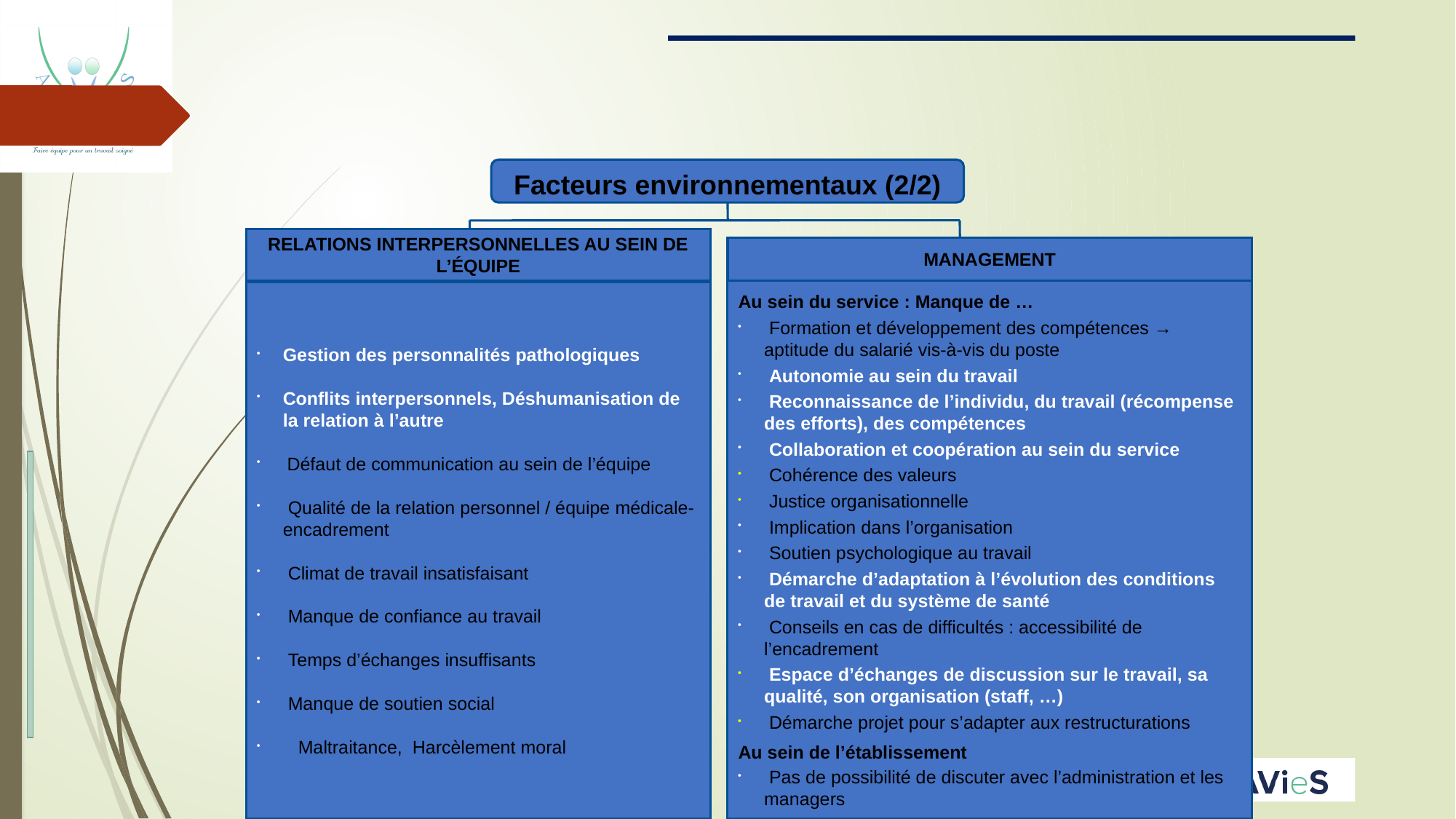

Facteurs environnementaux (2/2)

RELATIONS INTERPERSONNELLES AU SEIN DE L’ÉQUIPE
MANAGEMENT
Au sein du service : Manque de …
 Formation et développement des compétences → aptitude du salarié vis-à-vis du poste
 Autonomie au sein du travail
 Reconnaissance de l’individu, du travail (récompense des efforts), des compétences
 Collaboration et coopération au sein du service
 Cohérence des valeurs
 Justice organisationnelle
 Implication dans l’organisation
 Soutien psychologique au travail
 Démarche d’adaptation à l’évolution des conditions de travail et du système de santé
 Conseils en cas de difficultés : accessibilité de l’encadrement
 Espace d’échanges de discussion sur le travail, sa qualité, son organisation (staff, …)
 Démarche projet pour s’adapter aux restructurations
Au sein de l’établissement
 Pas de possibilité de discuter avec l’administration et les managers
Gestion des personnalités pathologiques

Conflits interpersonnels, Déshumanisation de la relation à l’autre

 Défaut de communication au sein de l’équipe

 Qualité de la relation personnel / équipe médicale-encadrement

 Climat de travail insatisfaisant

 Manque de confiance au travail

 Temps d’échanges insuffisants

 Manque de soutien social

   Maltraitance,  Harcèlement moral